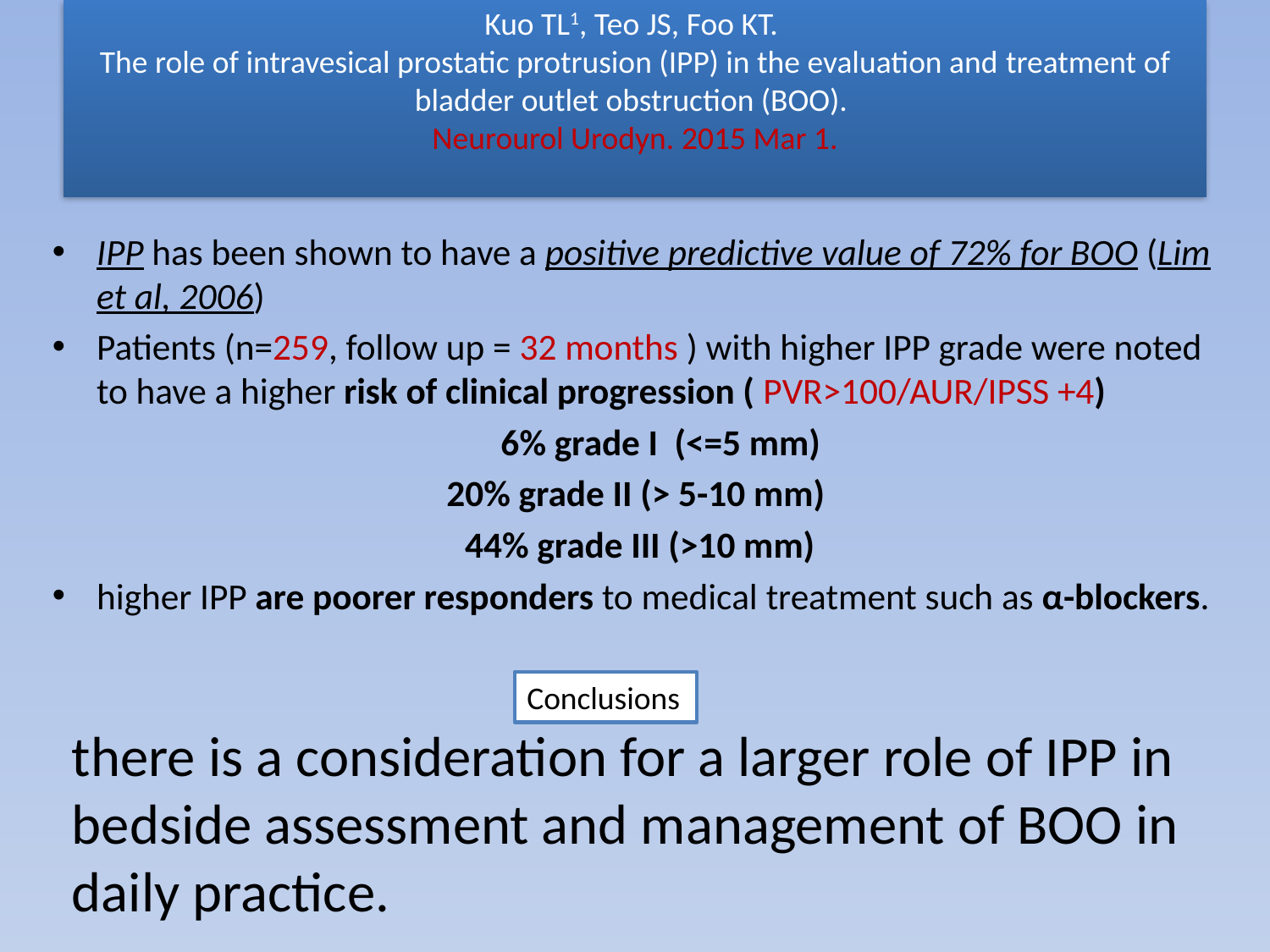

# Kuo TL1, Teo JS, Foo KT. The role of intravesical prostatic protrusion (IPP) in the evaluation and treatment of bladder outlet obstruction (BOO). Neurourol Urodyn. 2015 Mar 1.
IPP has been shown to have a positive predictive value of 72% for BOO (Lim et al, 2006)
Patients (n=259, follow up = 32 months ) with higher IPP grade were noted to have a higher risk of clinical progression ( PVR>100/AUR/IPSS +4)
     6% grade I  (<=5 mm)
20% grade II (> 5-10 mm)
44% grade III (>10 mm)
higher IPP are poorer responders to medical treatment such as α-blockers.

Conclusions
there is a consideration for a larger role of IPP in bedside assessment and management of BOO in daily practice.